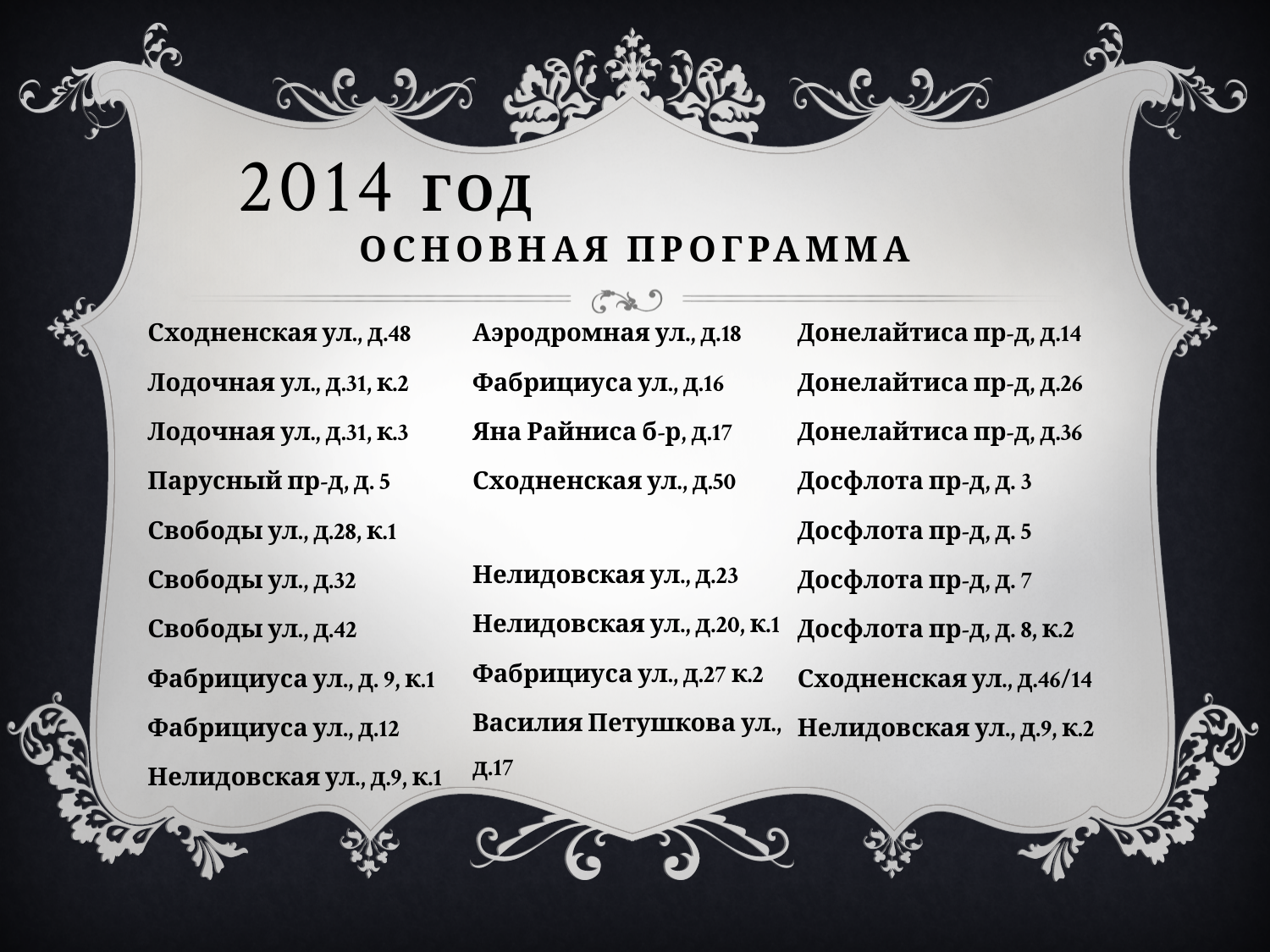

2014 год                                 основная программа
Сходненская ул., д.48
Лодочная ул., д.31, к.2
Лодочная ул., д.31, к.3
Парусный пр-д, д. 5
Свободы ул., д.28, к.1
Свободы ул., д.32
Свободы ул., д.42
Фабрициуса ул., д. 9, к.1
Фабрициуса ул., д.12
Нелидовская ул., д.9, к.1
Аэродромная ул., д.18
Фабрициуса ул., д.16
Яна Райниса б-р, д.17
Сходненская ул., д.50
Нелидовская ул., д.23
Нелидовская ул., д.20, к.1
Фабрициуса ул., д.27 к.2
Василия Петушкова ул., д.17

Донелайтиса пр-д, д.14
Донелайтиса пр-д, д.26
Донелайтиса пр-д, д.36
Досфлота пр-д, д. 3
Досфлота пр-д, д. 5
Досфлота пр-д, д. 7
Досфлота пр-д, д. 8, к.2
Сходненская ул., д.46/14
Нелидовская ул., д.9, к.2